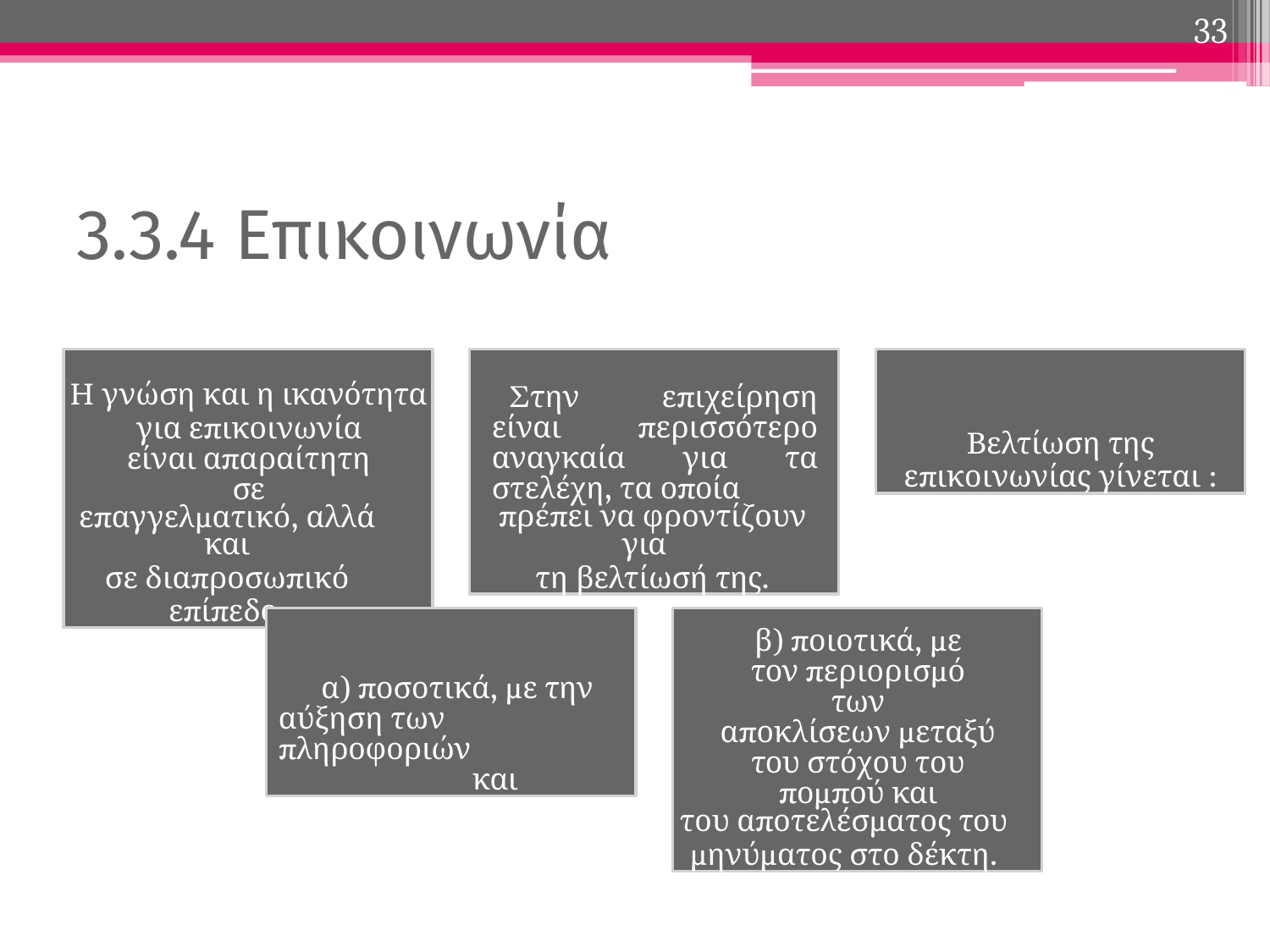

33
3.3.4 Επικοινωνία
Η γνώση και η ικανότητα
για επικοινωνία είναι απαραίτητη σε
επαγγελματικό, αλλά και
σε διαπροσωπικό επίπεδο.
Στην επιχείρηση είναι περισσότερο αναγκαία για τα στελέχη, τα οποία
πρέπει να φροντίζουν για
τη βελτίωσή της.

Βελτίωση της
επικοινωνίας γίνεται :

α) ποσοτικά, με την αύξηση των πληροφοριών
και
β) ποιοτικά, με τον περιορισμό των
αποκλίσεων μεταξύ του στόχου του πομπού και
του αποτελέσματος του
μηνύματος στο δέκτη.